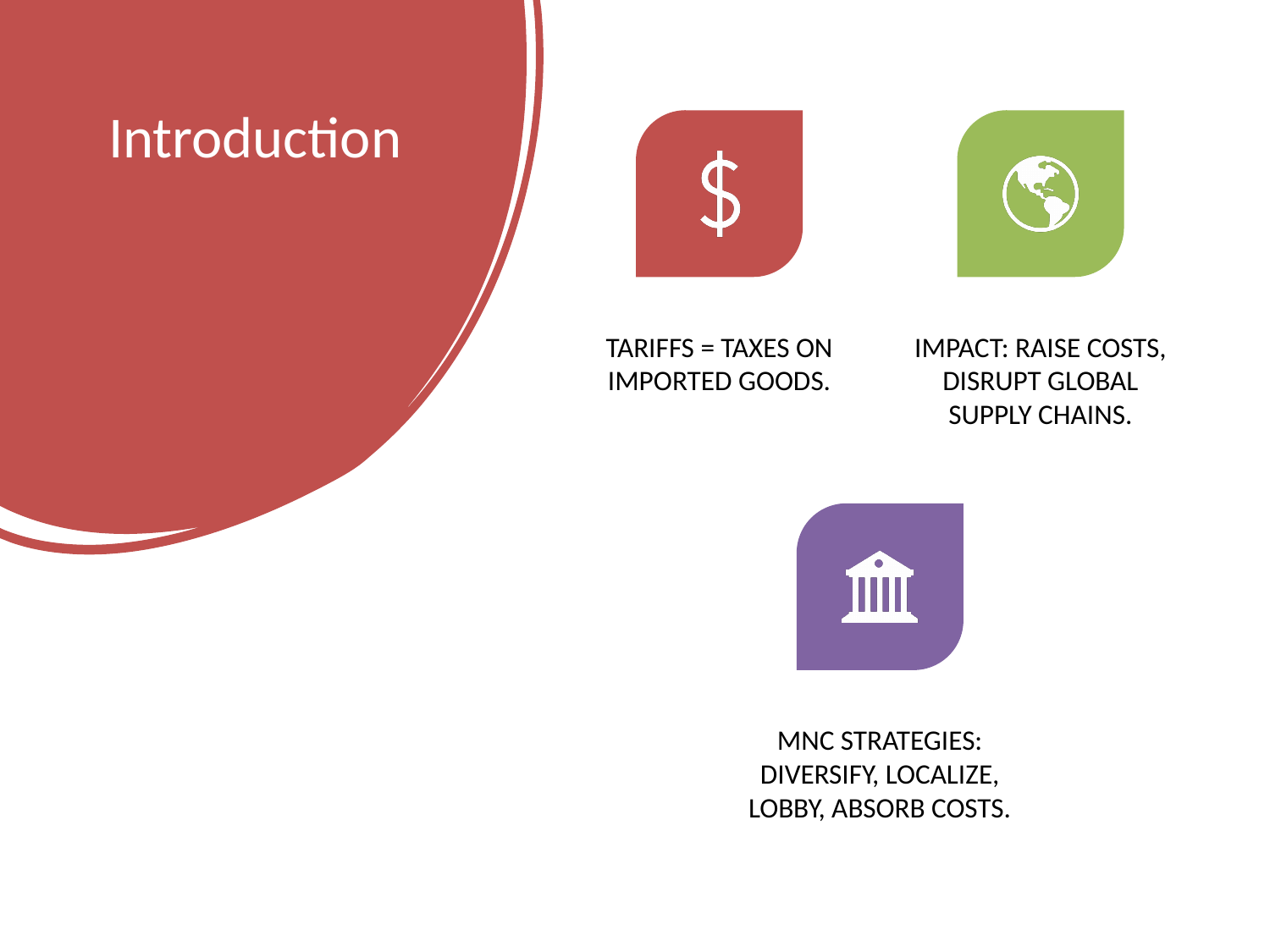

Tariffs = Taxes on imported goods.
Impact: Raise costs, disrupt global supply chains.
MNC strategies: Diversify, Localize, Lobby, Absorb Costs.
# Introduction